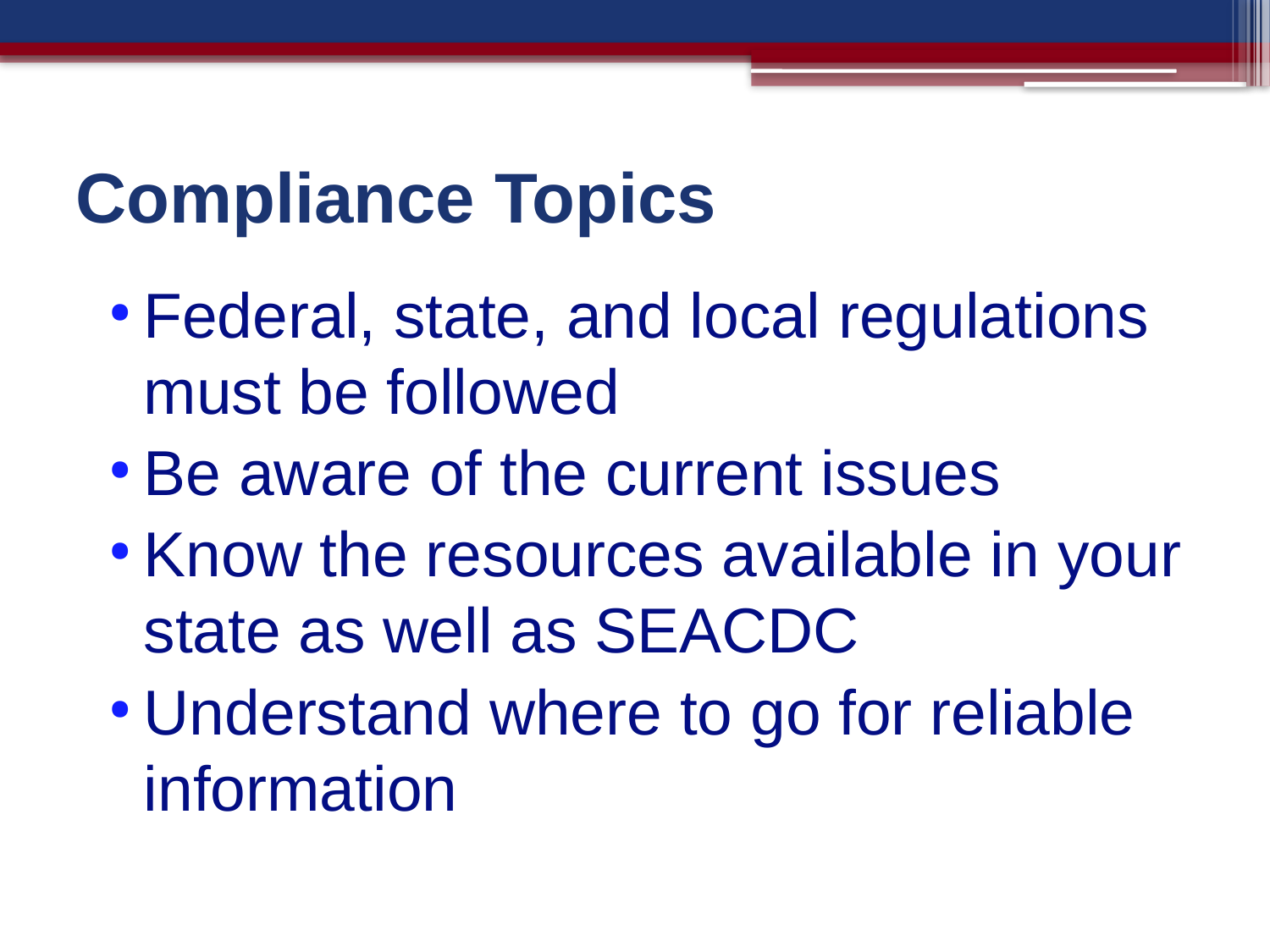

# Compliance Topics
Federal, state, and local regulations must be followed
Be aware of the current issues
Know the resources available in your state as well as SEACDC
Understand where to go for reliable information